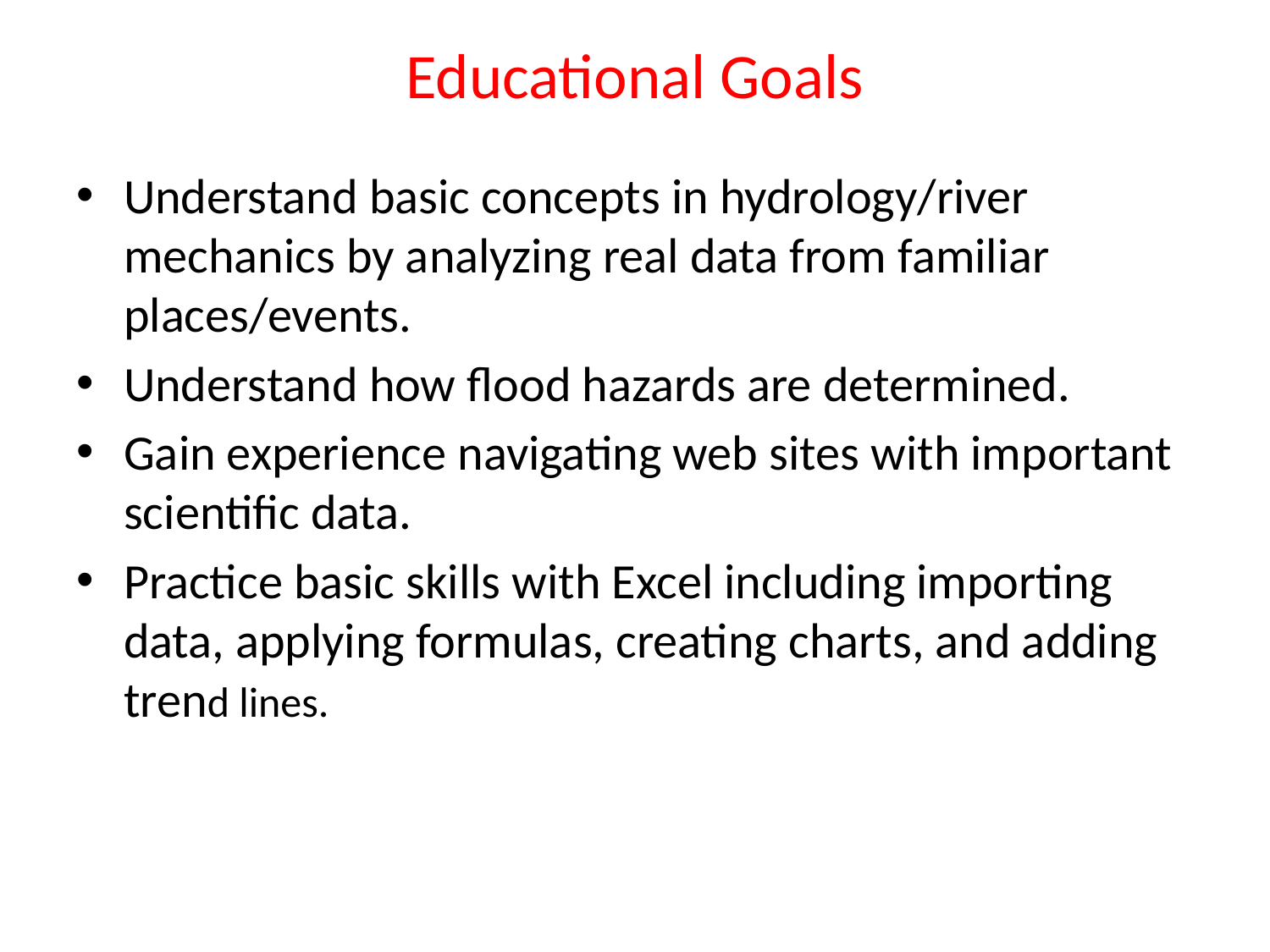

# Educational Goals
Understand basic concepts in hydrology/river mechanics by analyzing real data from familiar places/events.
Understand how flood hazards are determined.
Gain experience navigating web sites with important scientific data.
Practice basic skills with Excel including importing data, applying formulas, creating charts, and adding trend lines.